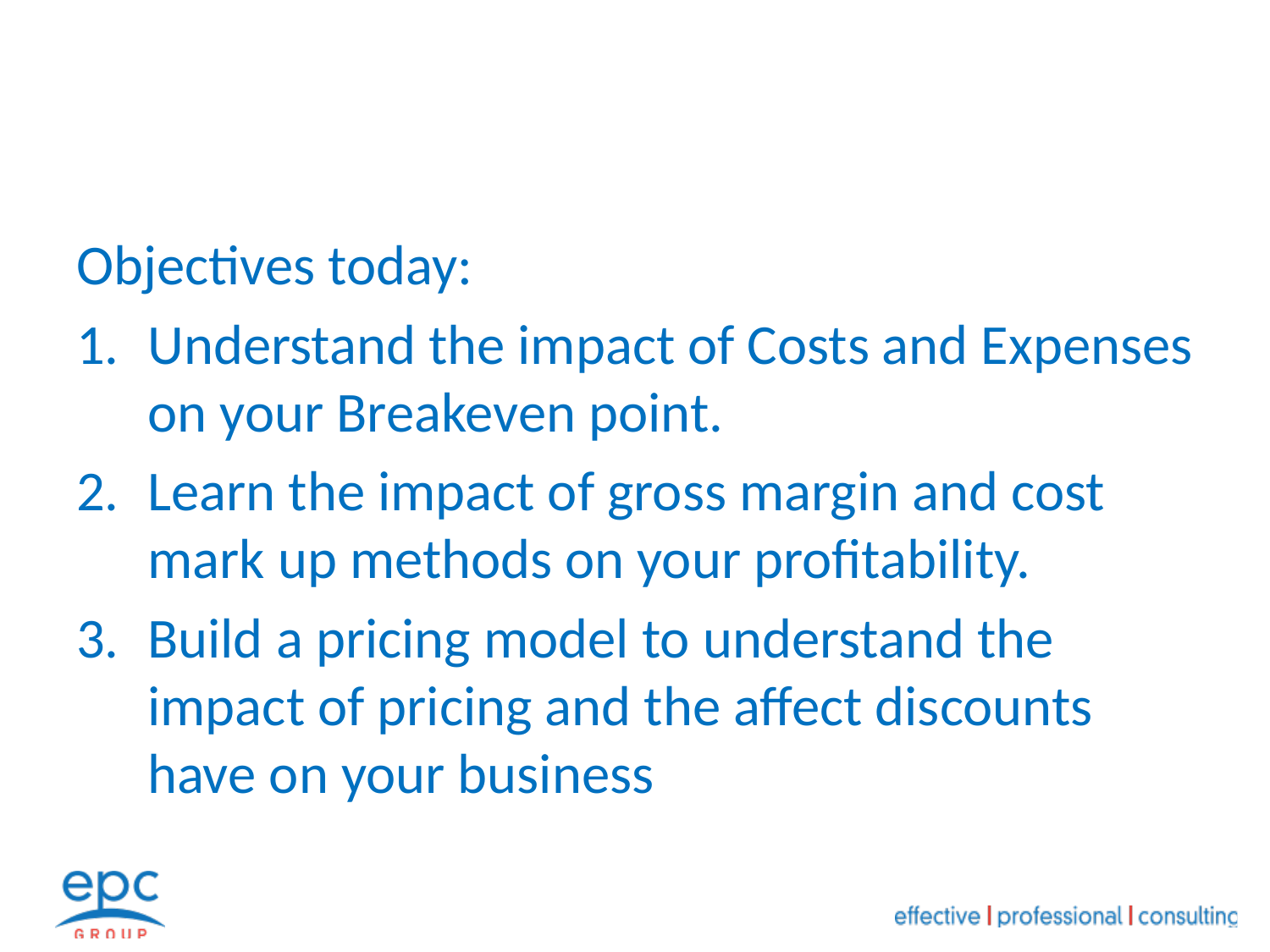

#
Objectives today:
Understand the impact of Costs and Expenses on your Breakeven point.
Learn the impact of gross margin and cost mark up methods on your profitability.
Build a pricing model to understand the impact of pricing and the affect discounts have on your business